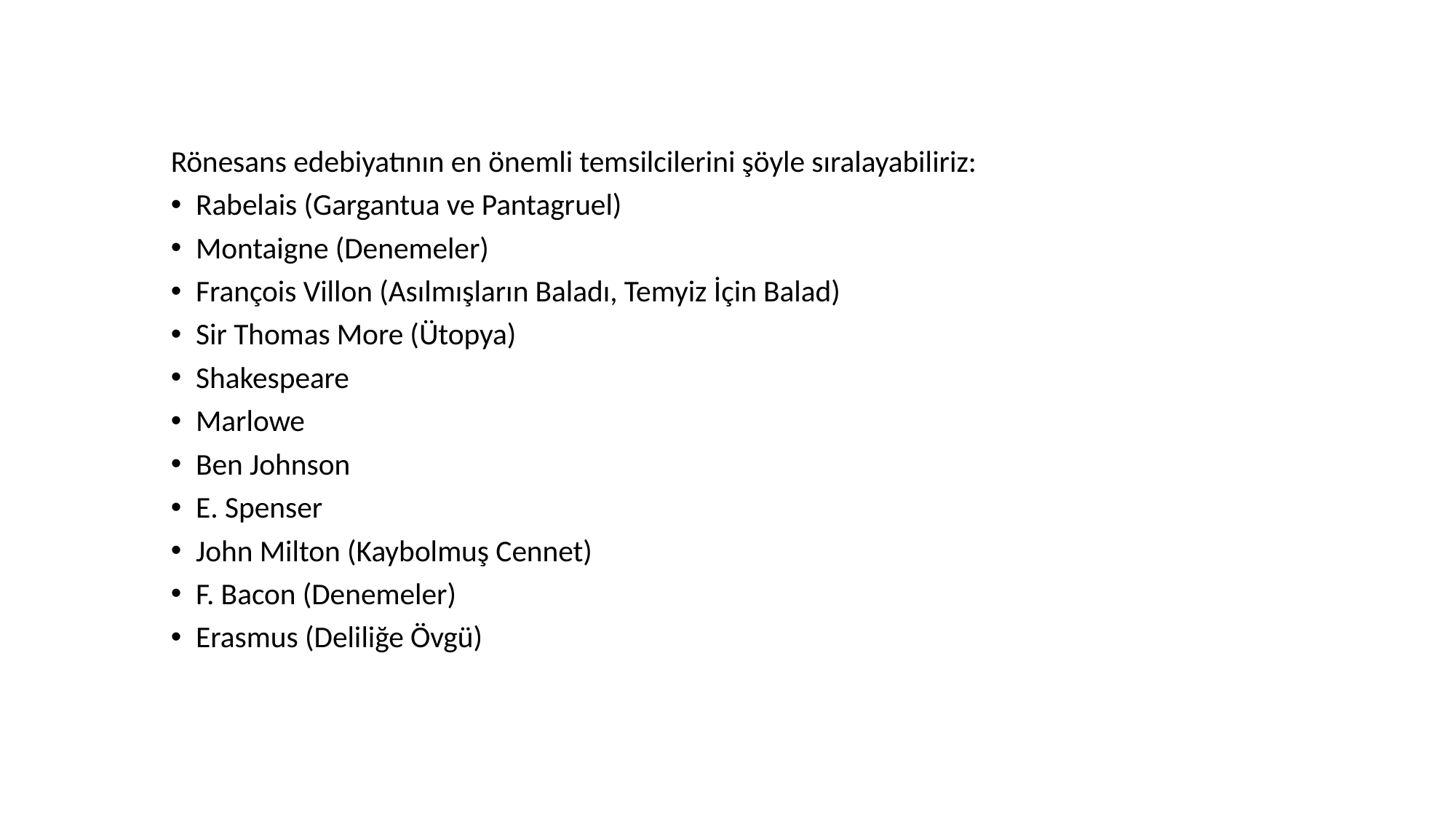

Rönesans edebiyatının en önemli temsilcilerini şöyle sıralayabiliriz:
Rabelais (Gargantua ve Pantagruel)
Montaigne (Denemeler)
François Villon (Asılmışların Baladı, Temyiz İçin Balad)
Sir Thomas More (Ütopya)
Shakespeare
Marlowe
Ben Johnson
E. Spenser
John Milton (Kaybolmuş Cennet)
F. Bacon (Denemeler)
Erasmus (Deliliğe Övgü)